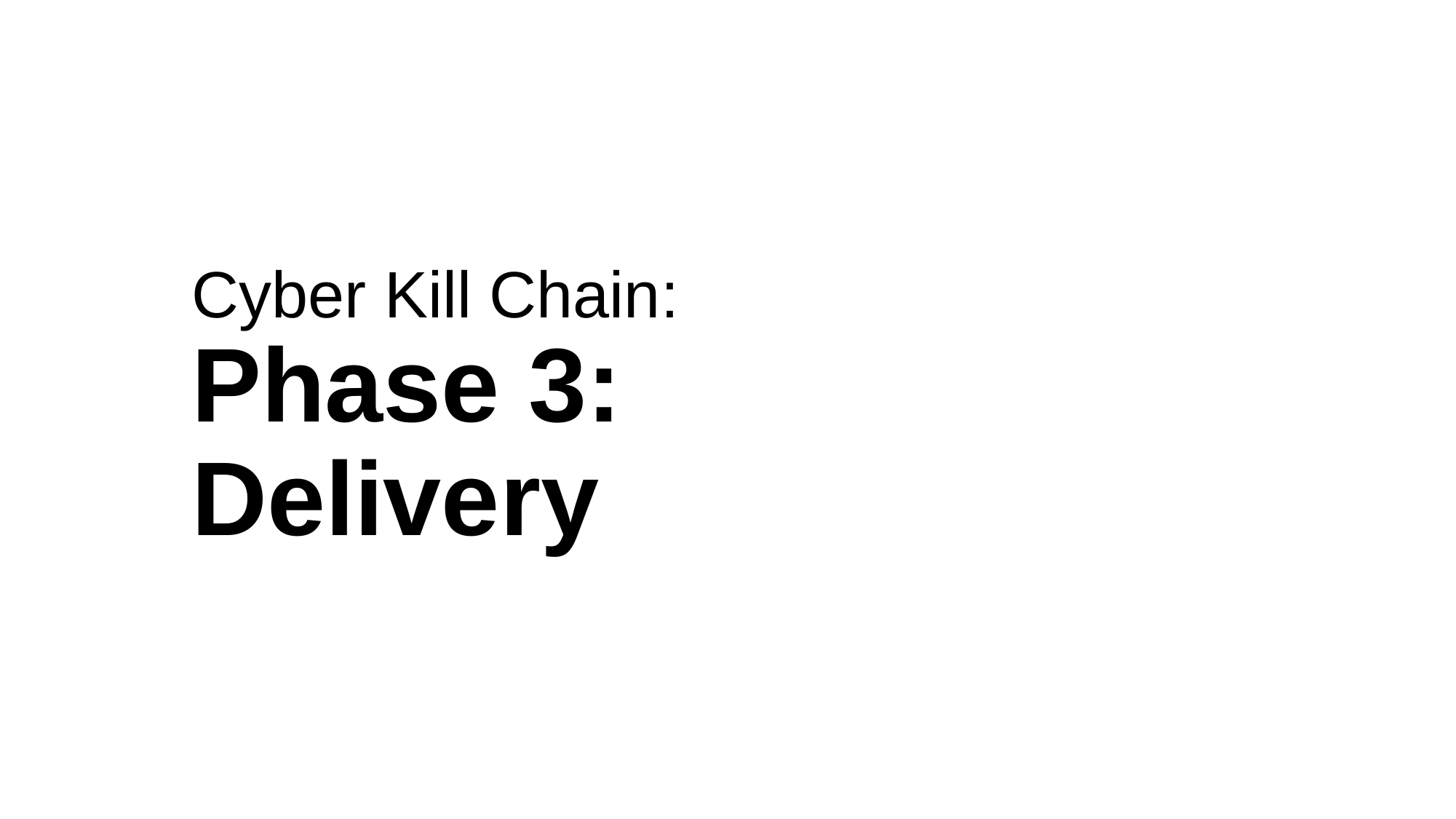

# Cyber Kill Chain: Phase 3: Delivery